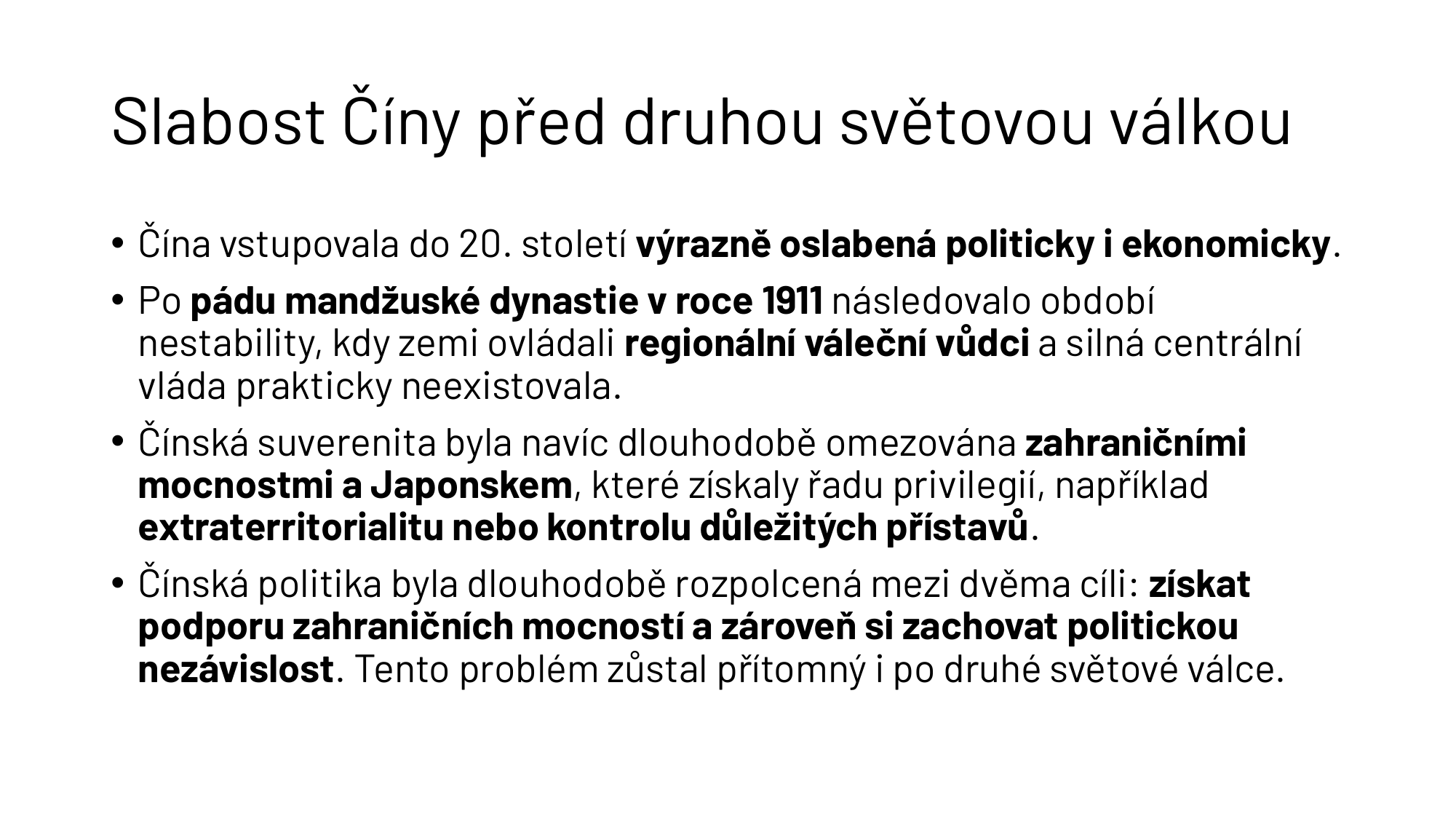

# Slabost Číny před druhou světovou válkou
Čína vstupovala do 20. století výrazně oslabená politicky i ekonomicky.
Po pádu mandžuské dynastie v roce 1911 následovalo období nestability, kdy zemi ovládali regionální váleční vůdci a silná centrální vláda prakticky neexistovala.
Čínská suverenita byla navíc dlouhodobě omezována zahraničními mocnostmi a Japonskem, které získaly řadu privilegií, například extraterritorialitu nebo kontrolu důležitých přístavů.
Čínská politika byla dlouhodobě rozpolcená mezi dvěma cíli: získat podporu zahraničních mocností a zároveň si zachovat politickou nezávislost. Tento problém zůstal přítomný i po druhé světové válce.